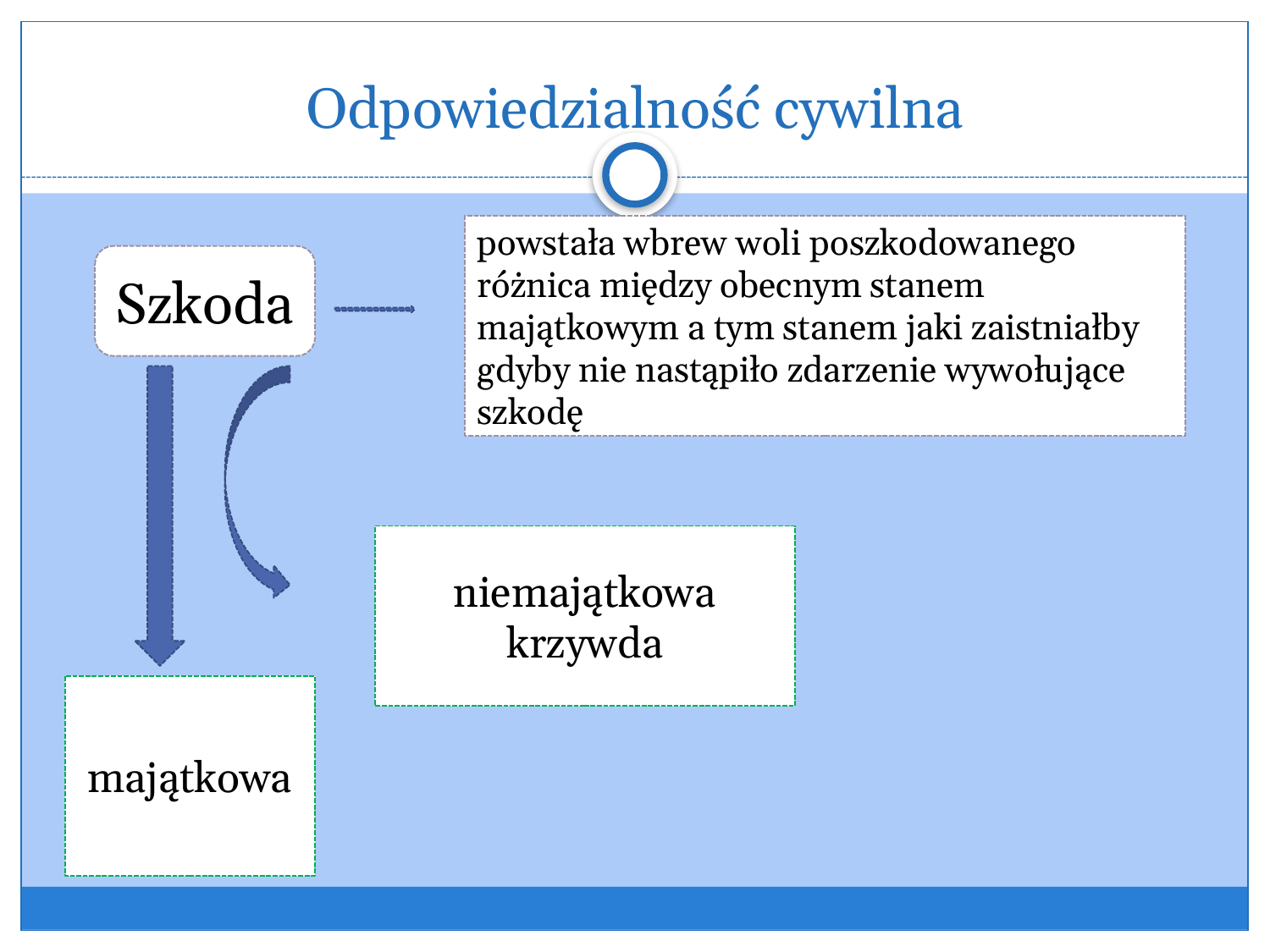

# Odpowiedzialność cywilna

powstała wbrew woli poszkodowanego różnica między obecnym stanem majątkowym a tym stanem jaki zaistniałby gdyby nie nastąpiło zdarzenie wywołujące szkodę
Szkoda

niemajątkowa
krzywda
majątkowa